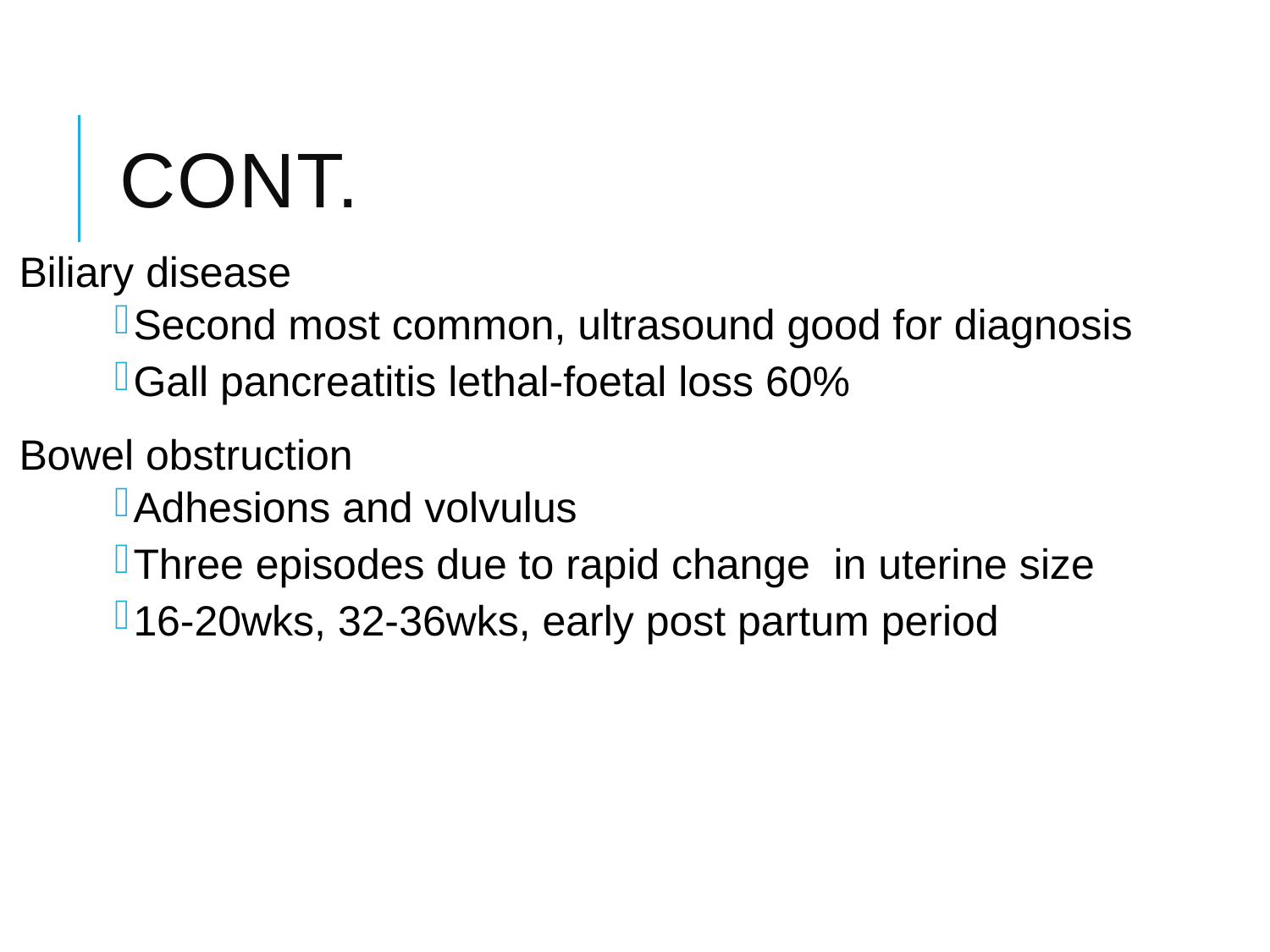

# CONT.
Biliary disease
Second most common, ultrasound good for diagnosis
Gall pancreatitis lethal-foetal loss 60%
Bowel obstruction
Adhesions and volvulus
Three episodes due to rapid change  in uterine size
16-20wks, 32-36wks, early post partum period